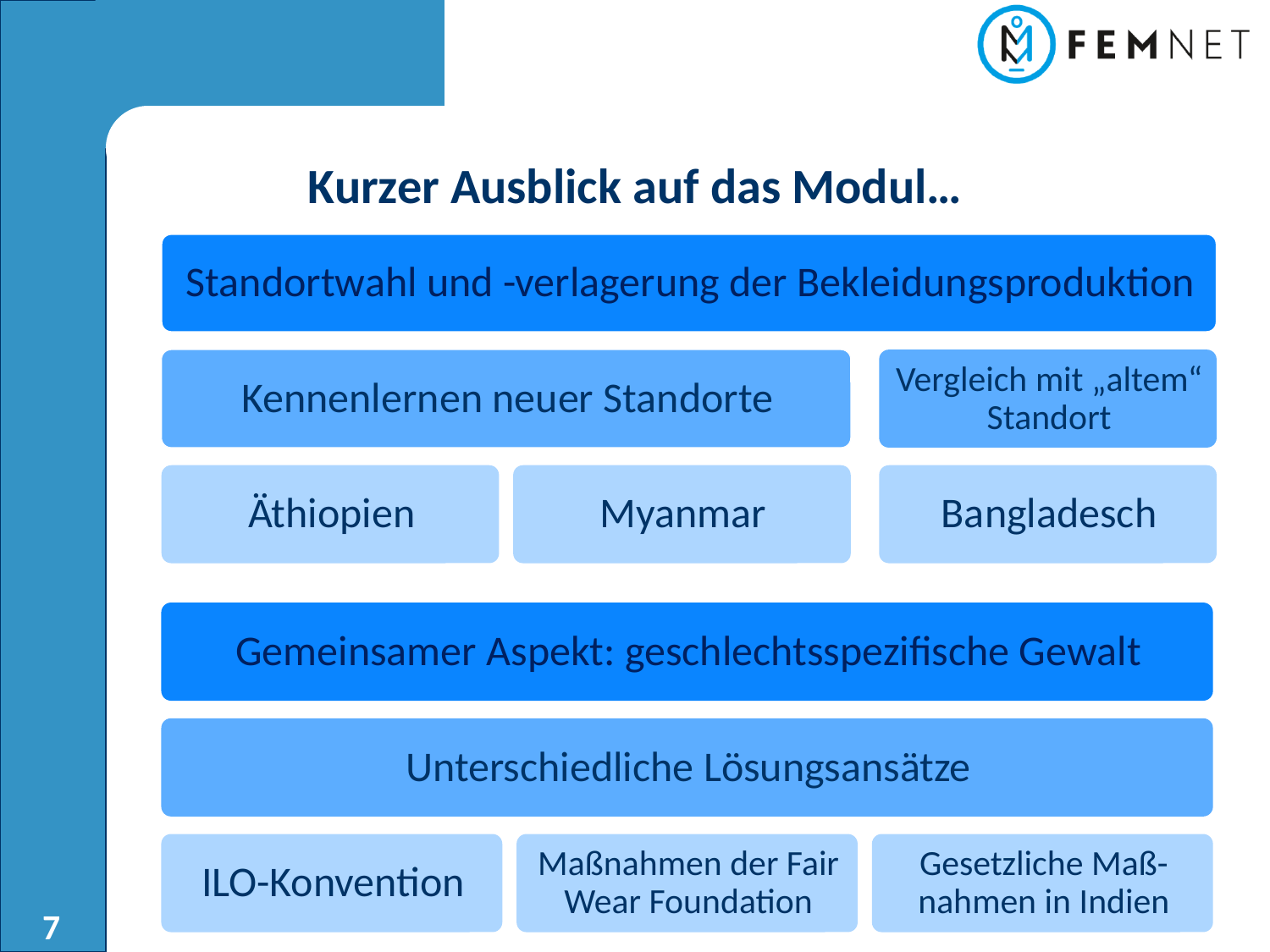

Kurzer Ausblick auf das Modul…
Standortwahl und -verlagerung der Bekleidungsproduktion
Kennenlernen neuer Standorte
Äthiopien
Myanmar
Vergleich mit „altem“ Standort
Bangladesch
Gemeinsamer Aspekt: geschlechtsspezifische Gewalt
Unterschiedliche Lösungsansätze
ILO-Konvention
Maßnahmen der Fair Wear Foundation
Gesetzliche Maß-nahmen in Indien
7